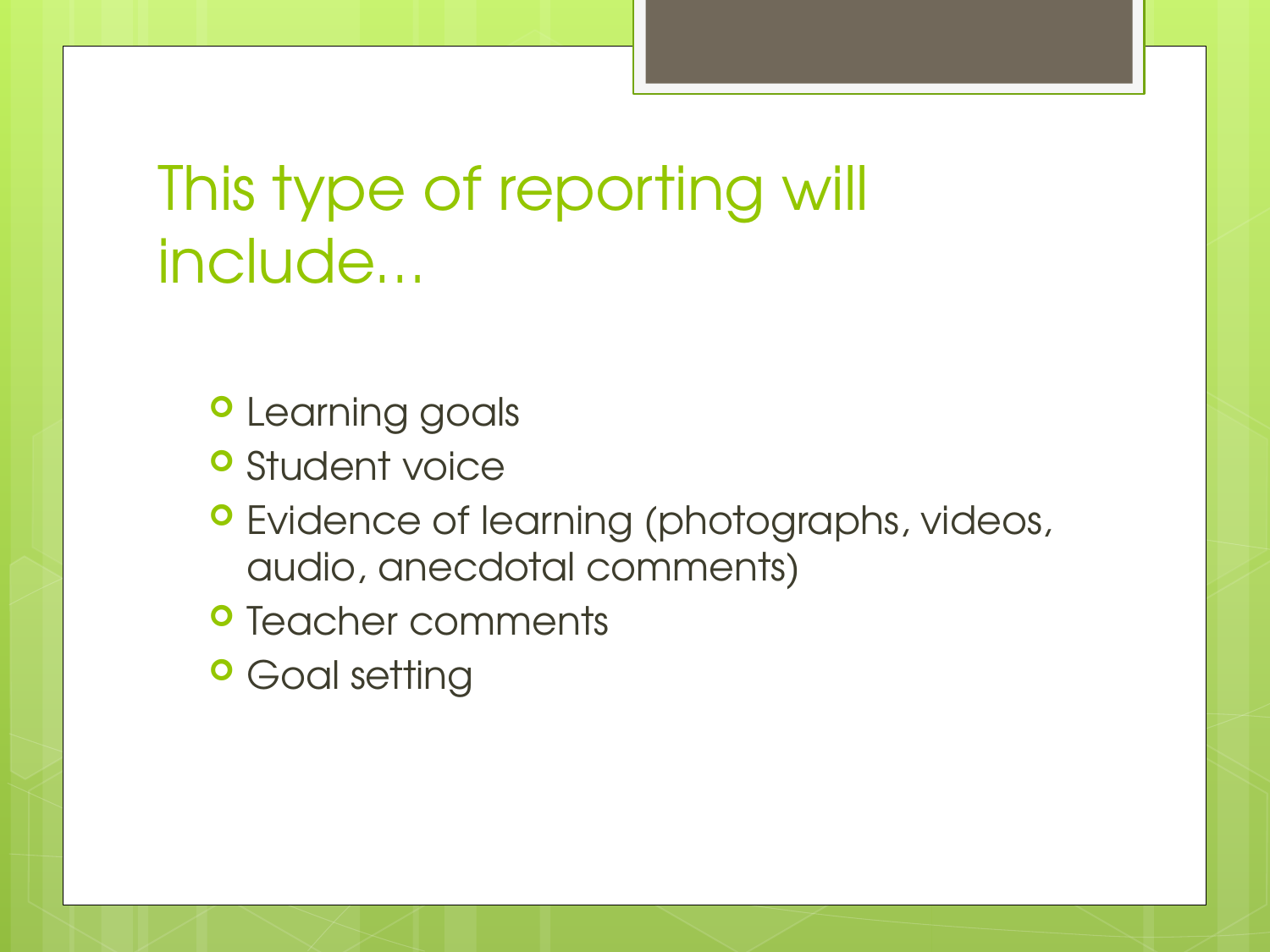

# This type of reporting will include…

Learning goals
Student voice
Evidence of learning (photographs, videos, audio, anecdotal comments)
Teacher comments
Goal setting